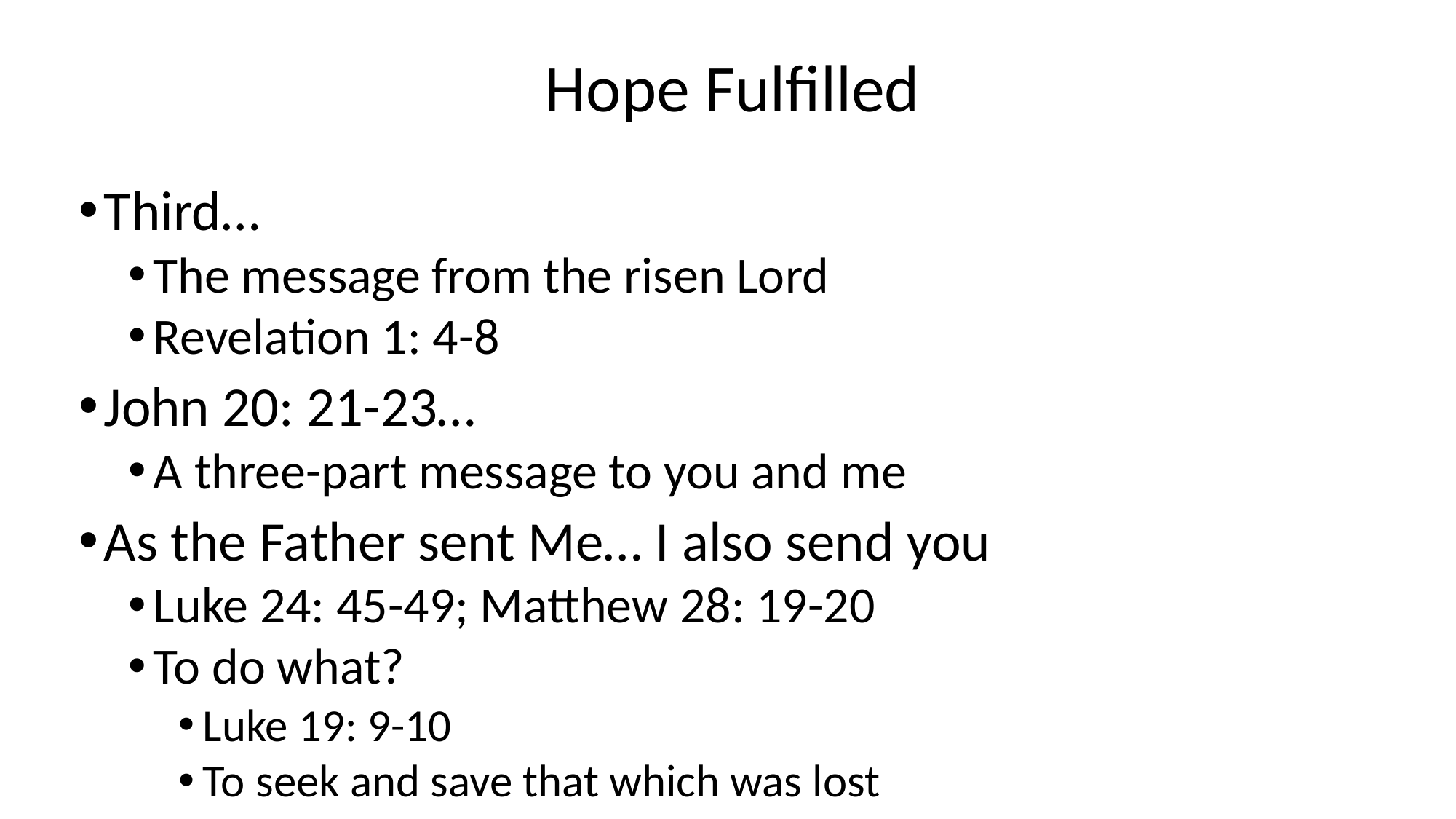

# Hope Fulfilled
Third…
The message from the risen Lord
Revelation 1: 4-8
John 20: 21-23…
A three-part message to you and me
As the Father sent Me… I also send you
Luke 24: 45-49; Matthew 28: 19-20
To do what?
Luke 19: 9-10
To seek and save that which was lost